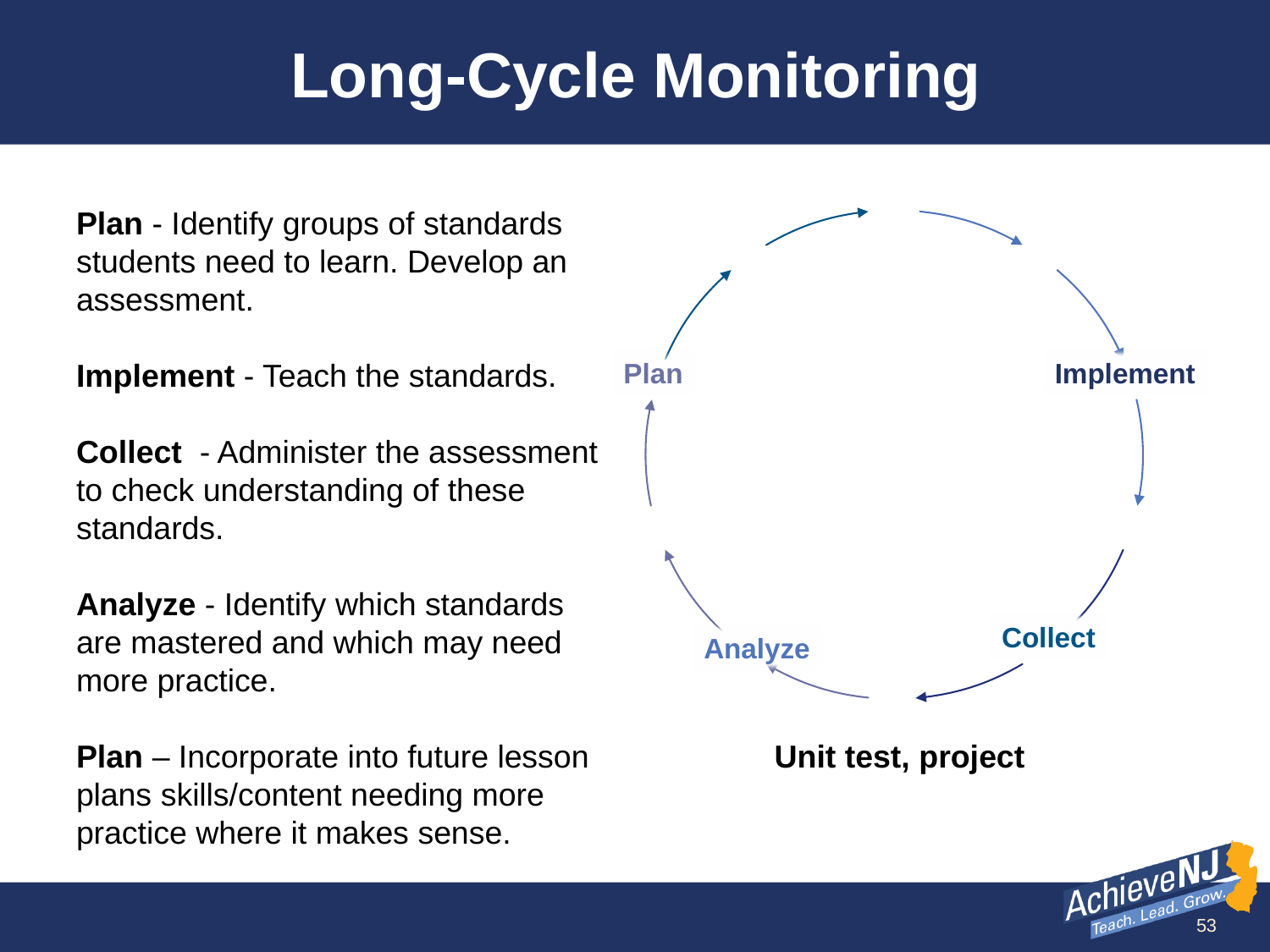

# Long-Cycle Monitoring
Plan - Identify groups of standards students need to learn. Develop an assessment.

Implement - Teach the standards.

Collect  - Administer the assessment to check understanding of these standards.

Analyze - Identify which standards are mastered and which may need more practice.

Plan – Incorporate into future lesson plans skills/content needing more practice where it makes sense.

Plan
Implement
Collect
Analyze
Unit test, project